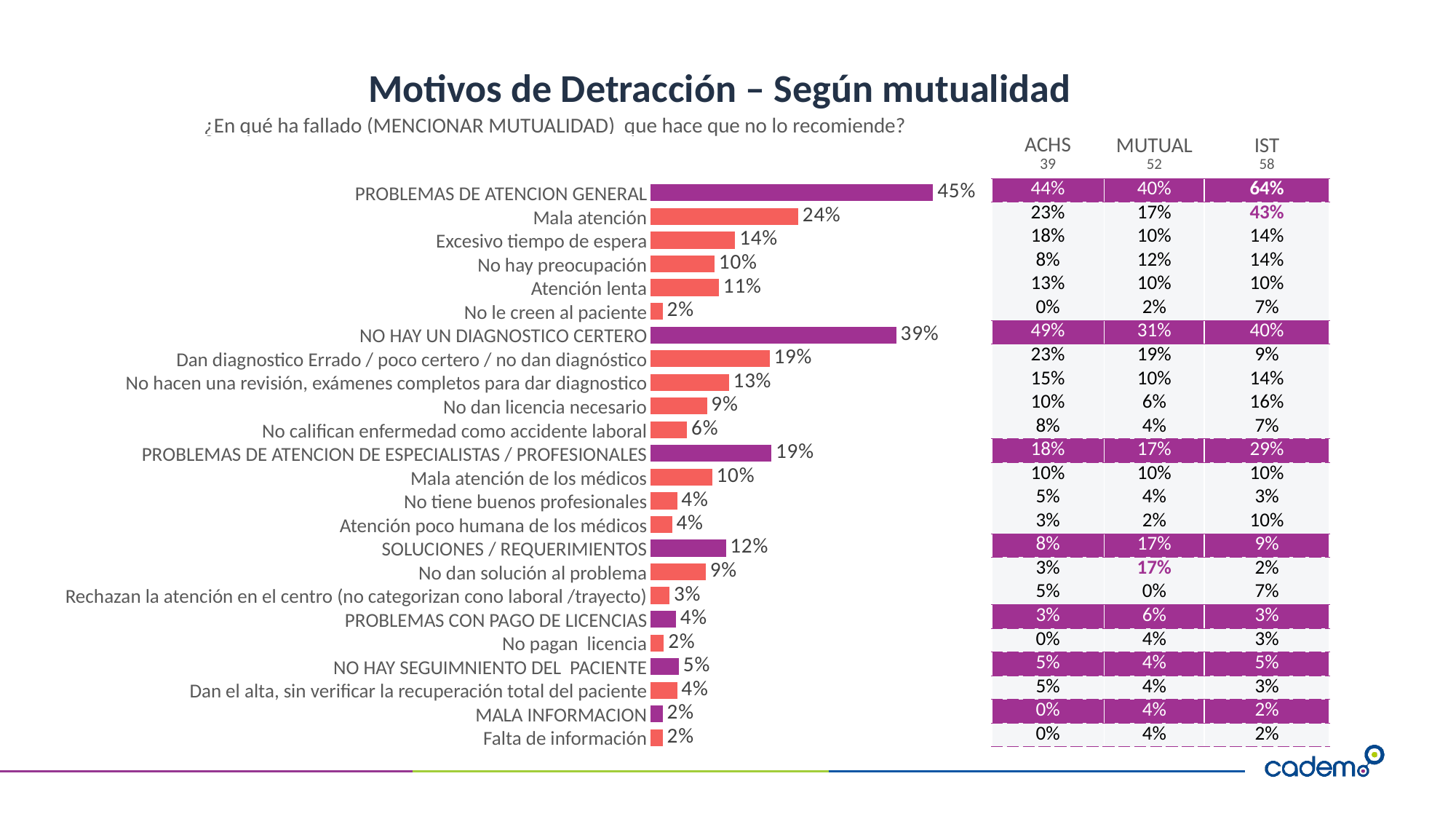

# Motivos de Detracción – Según mutualidad
¿En qué ha fallado (MENCIONAR MUTUALIDAD)  que hace que no lo recomiende?
| ACHS 39 | MUTUAL 52 | IST 58 |
| --- | --- | --- |
| 44% | 40% | 64% |
| 23% | 17% | 43% |
| 18% | 10% | 14% |
| 8% | 12% | 14% |
| 13% | 10% | 10% |
| 0% | 2% | 7% |
| 49% | 31% | 40% |
| 23% | 19% | 9% |
| 15% | 10% | 14% |
| 10% | 6% | 16% |
| 8% | 4% | 7% |
| 18% | 17% | 29% |
| 10% | 10% | 10% |
| 5% | 4% | 3% |
| 3% | 2% | 10% |
| 8% | 17% | 9% |
| 3% | 17% | 2% |
| 5% | 0% | 7% |
| 3% | 6% | 3% |
| 0% | 4% | 3% |
| 5% | 4% | 5% |
| 5% | 4% | 3% |
| 0% | 4% | 2% |
| 0% | 4% | 2% |
|  |  |
| --- | --- |
| PROBLEMAS DE ATENCION GENERAL |  |
| Mala atención |  |
| Excesivo tiempo de espera |  |
| No hay preocupación |  |
| Atención lenta |  |
| No le creen al paciente |  |
| NO HAY UN DIAGNOSTICO CERTERO |  |
| Dan diagnostico Errado / poco certero / no dan diagnóstico |  |
| No hacen una revisión, exámenes completos para dar diagnostico |  |
| No dan licencia necesario |  |
| No califican enfermedad como accidente laboral |  |
| PROBLEMAS DE ATENCION DE ESPECIALISTAS / PROFESIONALES |  |
| Mala atención de los médicos |  |
| No tiene buenos profesionales |  |
| Atención poco humana de los médicos |  |
| SOLUCIONES / REQUERIMIENTOS |  |
| No dan solución al problema |  |
| Rechazan la atención en el centro (no categorizan cono laboral /trayecto) |  |
| PROBLEMAS CON PAGO DE LICENCIAS |  |
| No pagan licencia |  |
| NO HAY SEGUIMNIENTO DEL PACIENTE |  |
| Dan el alta, sin verificar la recuperación total del paciente |  |
| MALA INFORMACION |  |
| Falta de información |  |

### Chart

| Category | Total |
|---|---|
| PROBLEMAS DE ATENCION GENERAL | 45.3 |
| Mala atención | 23.7 |
| Excesivo tiempo de espera | 13.6 |
| No hay preocupación | 10.3 |
| Atención lenta | 11.0 |
| No le creen al paciente | 2.0 |
| NO HAY UN DIAGNOSTICO CERTERO | 39.4 |
| Dan diagnostico Errado / poco certero / no dan diagnóstico | 19.1 |
| No hacen una revisión, exámenes completos para dar un diagnostico | 12.6 |
| No san licencia necesario | 9.1 |
| No califican enfermedad como accidente laboral | 5.9 |
| PROBLEMAS DE ATENCION DE ESPECIALISTAS / PROFESIONALES | 19.4 |
| Mala atención de los médicos | 9.9 |
| No tiene buenos profesionales | 4.3 |
| Atención poco humana de los médicos | 3.5 |
| SOLUCIONES / REQUERIMIENTOS | 12.1 |
| No san solución al problema | 8.9 |
| Rechazan la atención en el centro ( no lo categorizan cono laboral / trayecto) | 3.1 |
| PROBLEMAS CON PAGO DE LICENCIAS | 4.1 |
| No pagan  licencia | 2.2 |
| NO HAY SEGUIMNIENTO DEL  PACIENTE | 4.6 |
| Dan el alta, sin verificar la recuperación total del paciente | 4.3 |
| MALA INFORMACION | 2.0 |
| Falta de información | 2.0 |